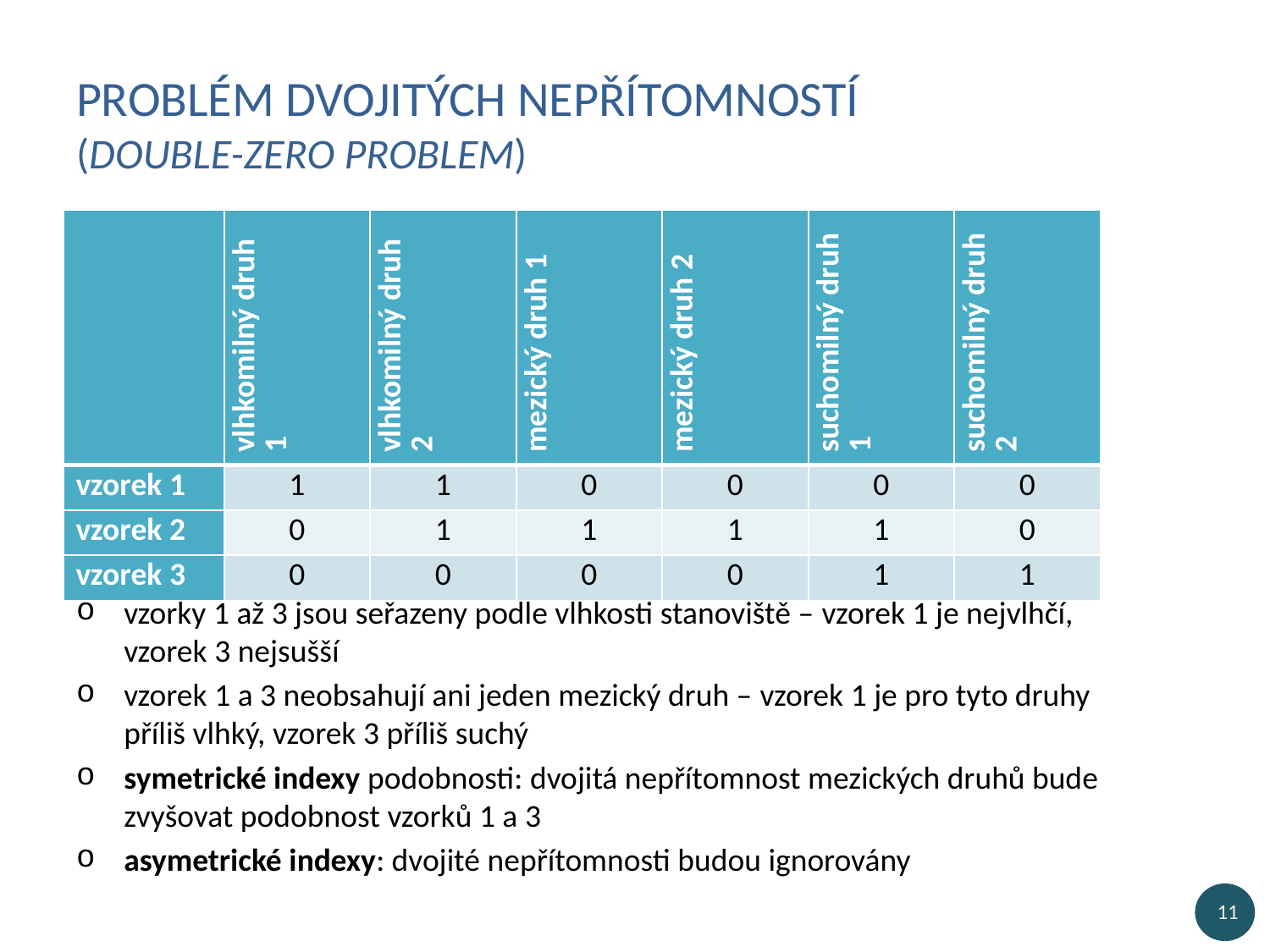

# Problém dvojitých nepřítomností (double-zero problem)
|  | vlhkomilný druh 1 | vlhkomilný druh 2 | mezický druh 1 | mezický druh 2 | suchomilný druh 1 | suchomilný druh 2 |
| --- | --- | --- | --- | --- | --- | --- |
| vzorek 1 | 1 | 1 | 0 | 0 | 0 | 0 |
| vzorek 2 | 0 | 1 | 1 | 1 | 1 | 0 |
| vzorek 3 | 0 | 0 | 0 | 0 | 1 | 1 |
vzorky 1 až 3 jsou seřazeny podle vlhkosti stanoviště – vzorek 1 je nejvlhčí, vzorek 3 nejsušší
vzorek 1 a 3 neobsahují ani jeden mezický druh – vzorek 1 je pro tyto druhy příliš vlhký, vzorek 3 příliš suchý
symetrické indexy podobnosti: dvojitá nepřítomnost mezických druhů bude zvyšovat podobnost vzorků 1 a 3
asymetrické indexy: dvojité nepřítomnosti budou ignorovány

11